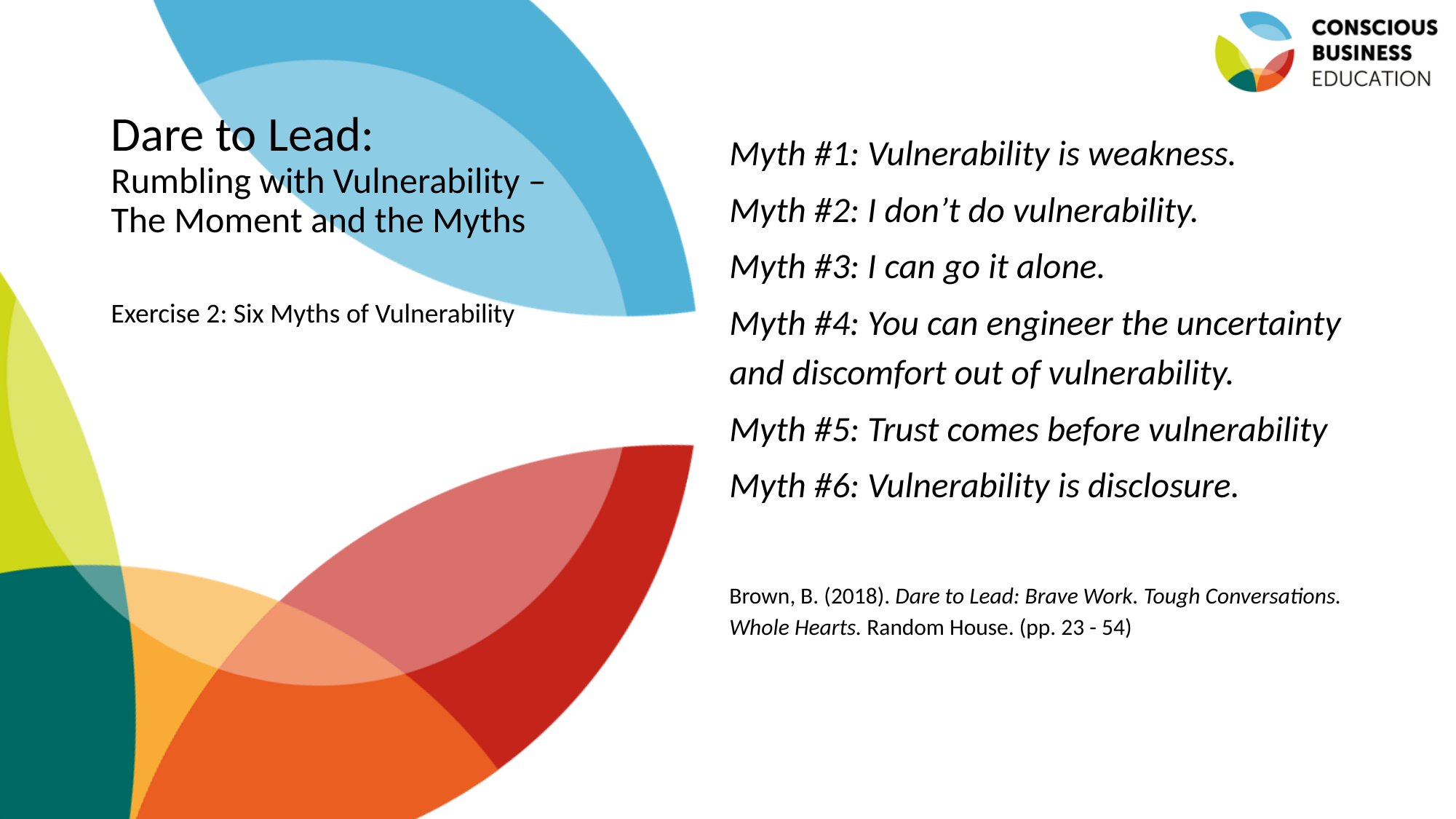

# Dare to Lead: Rumbling with Vulnerability –The Moment and the Myths
Myth #1: Vulnerability is weakness.
Myth #2: I don’t do vulnerability.
Myth #3: I can go it alone.
Myth #4: You can engineer the uncertainty and discomfort out of vulnerability.
Myth #5: Trust comes before vulnerability
Myth #6: Vulnerability is disclosure.

Brown, B. (2018). Dare to Lead: Brave Work. Tough Conversations. Whole Hearts. Random House. (pp. 23 - 54)

Exercise 2: Six Myths of Vulnerability